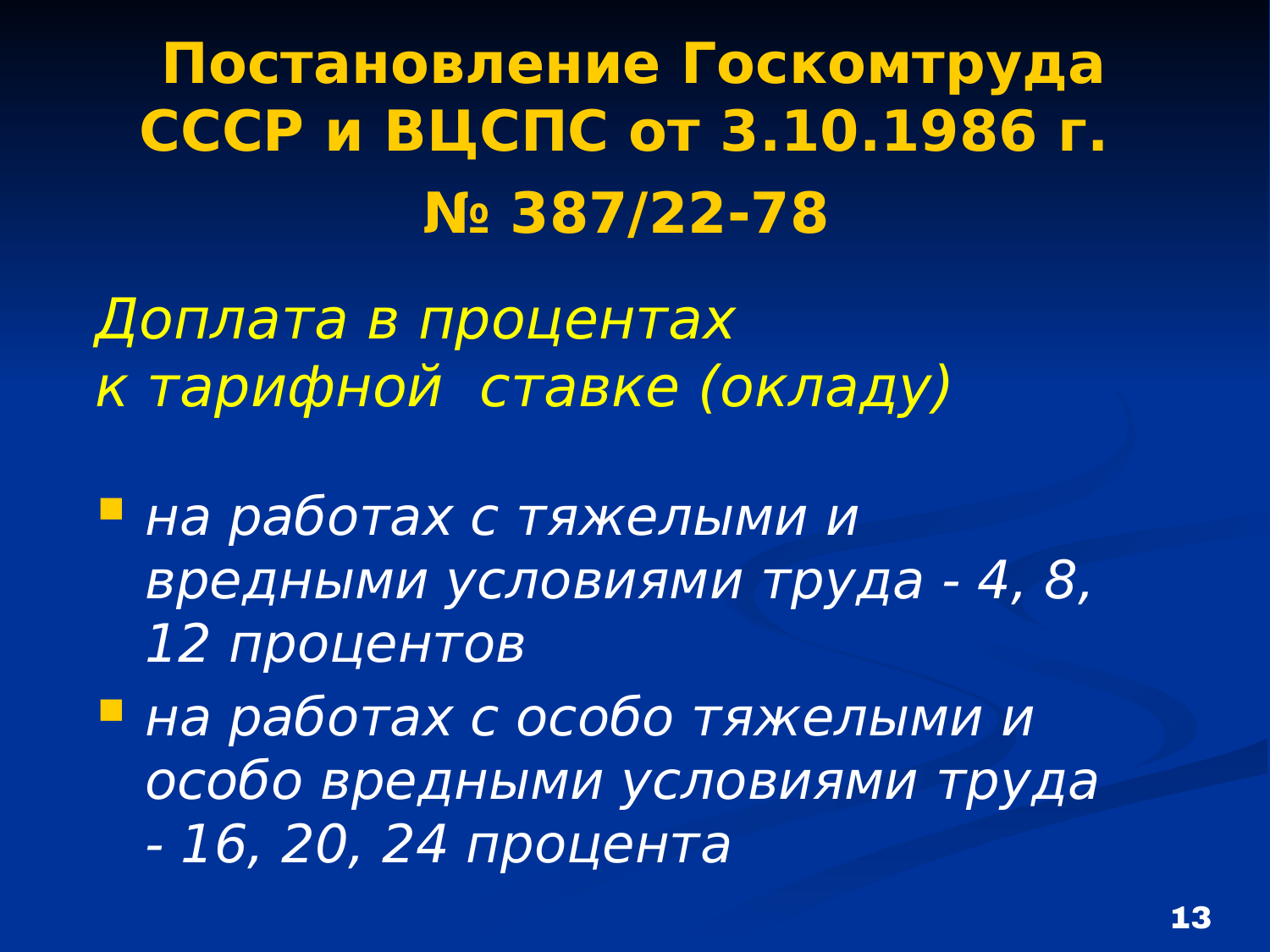

# Постановление Госкомтруда СССР и ВЦСПС от 3.10.1986 г. № 387/22-78
Доплата в процентах
к тарифной  ставке (окладу)
на работах с тяжелыми и вредными условиями труда - 4, 8, 12 процентов
на работах с особо тяжелыми и особо вредными условиями труда - 16, 20, 24 процента
13